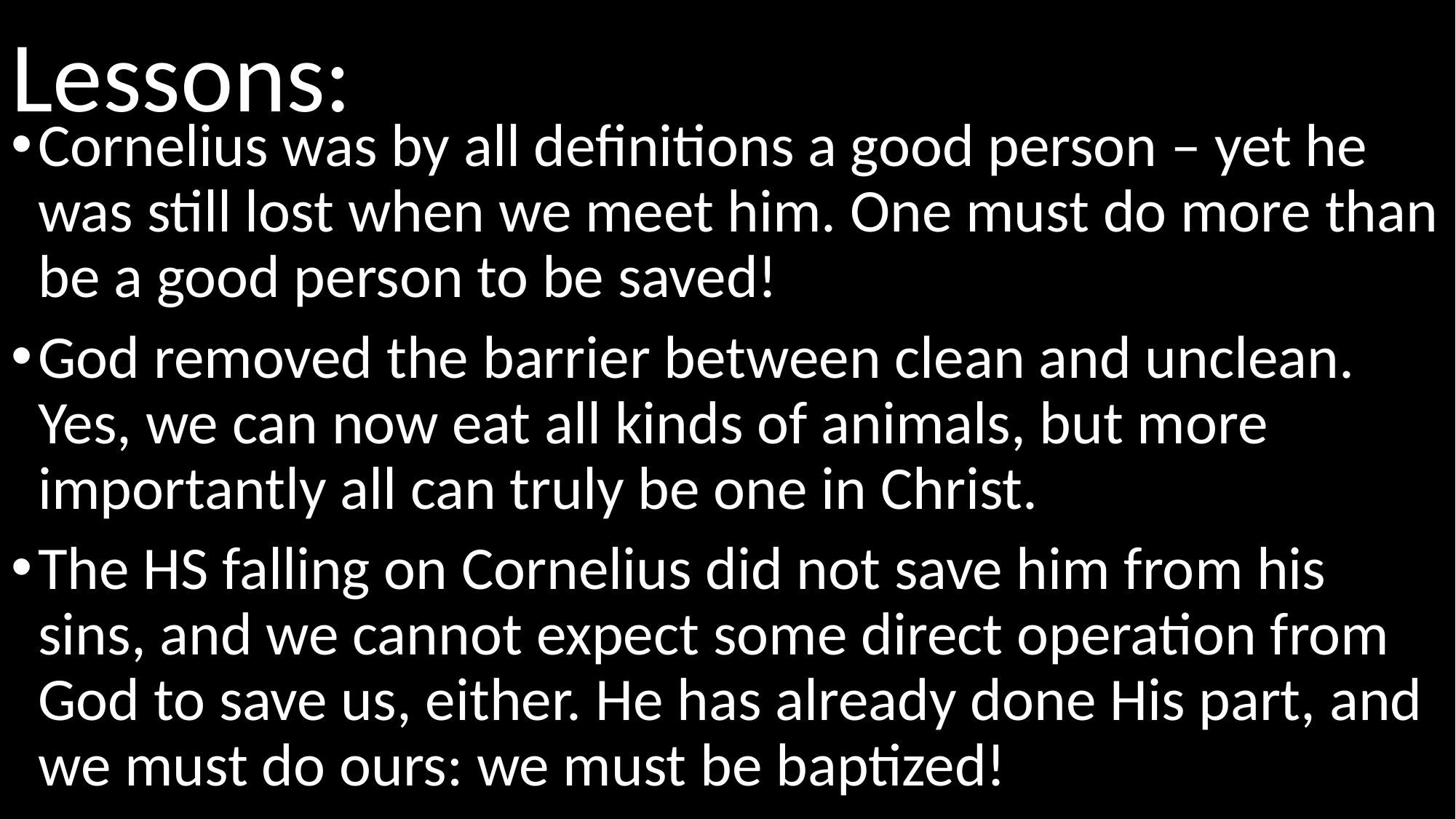

# Lessons:
Cornelius was by all definitions a good person – yet he was still lost when we meet him. One must do more than be a good person to be saved!
God removed the barrier between clean and unclean. Yes, we can now eat all kinds of animals, but more importantly all can truly be one in Christ.
The HS falling on Cornelius did not save him from his sins, and we cannot expect some direct operation from God to save us, either. He has already done His part, and we must do ours: we must be baptized!